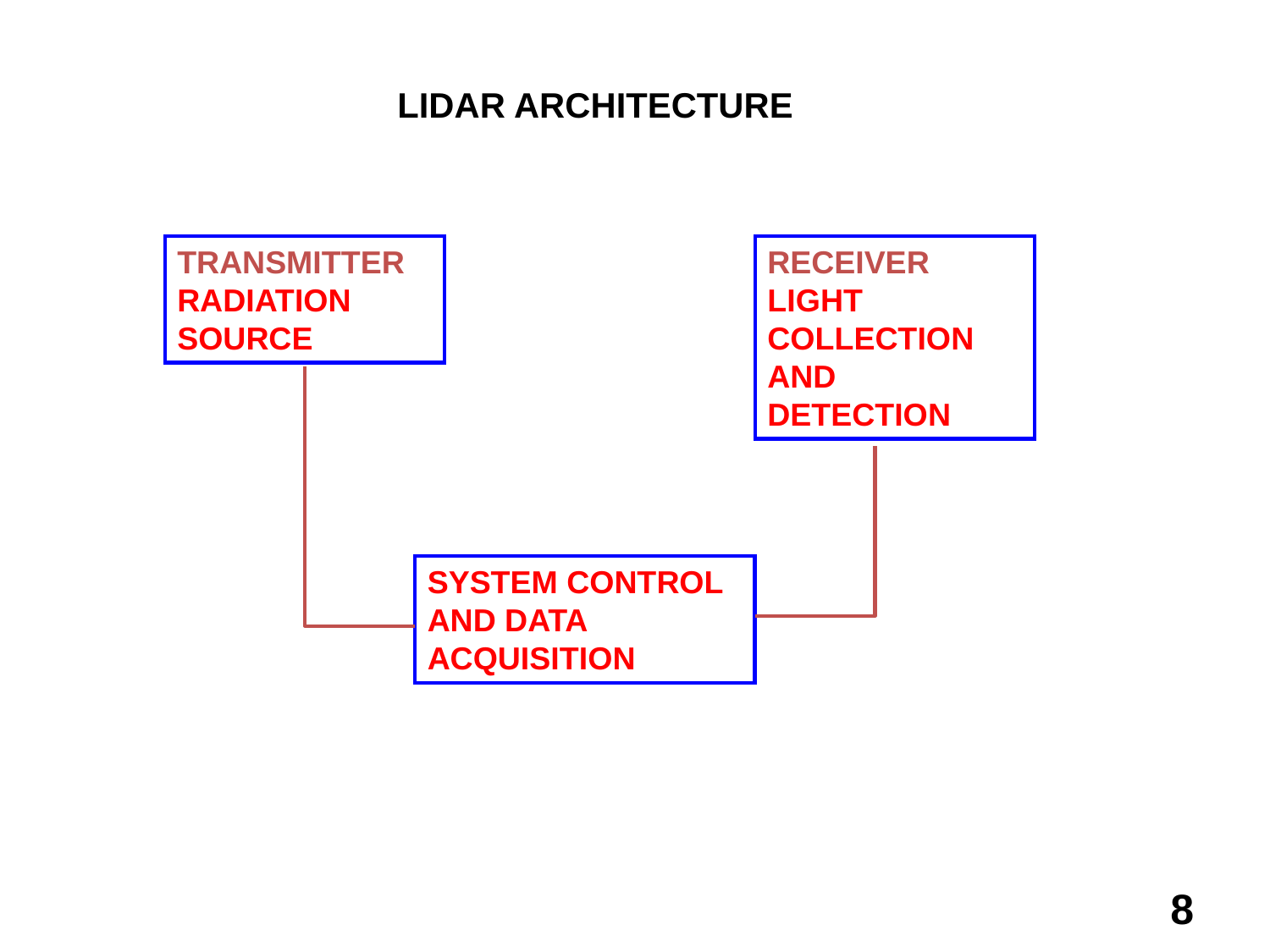

LIDAR ARCHITECTURE
TRANSMITTER
RADIATION SOURCE
RECEIVER
LIGHT COLLECTION AND DETECTION

SYSTEM CONTROL AND DATA ACQUISITION
8